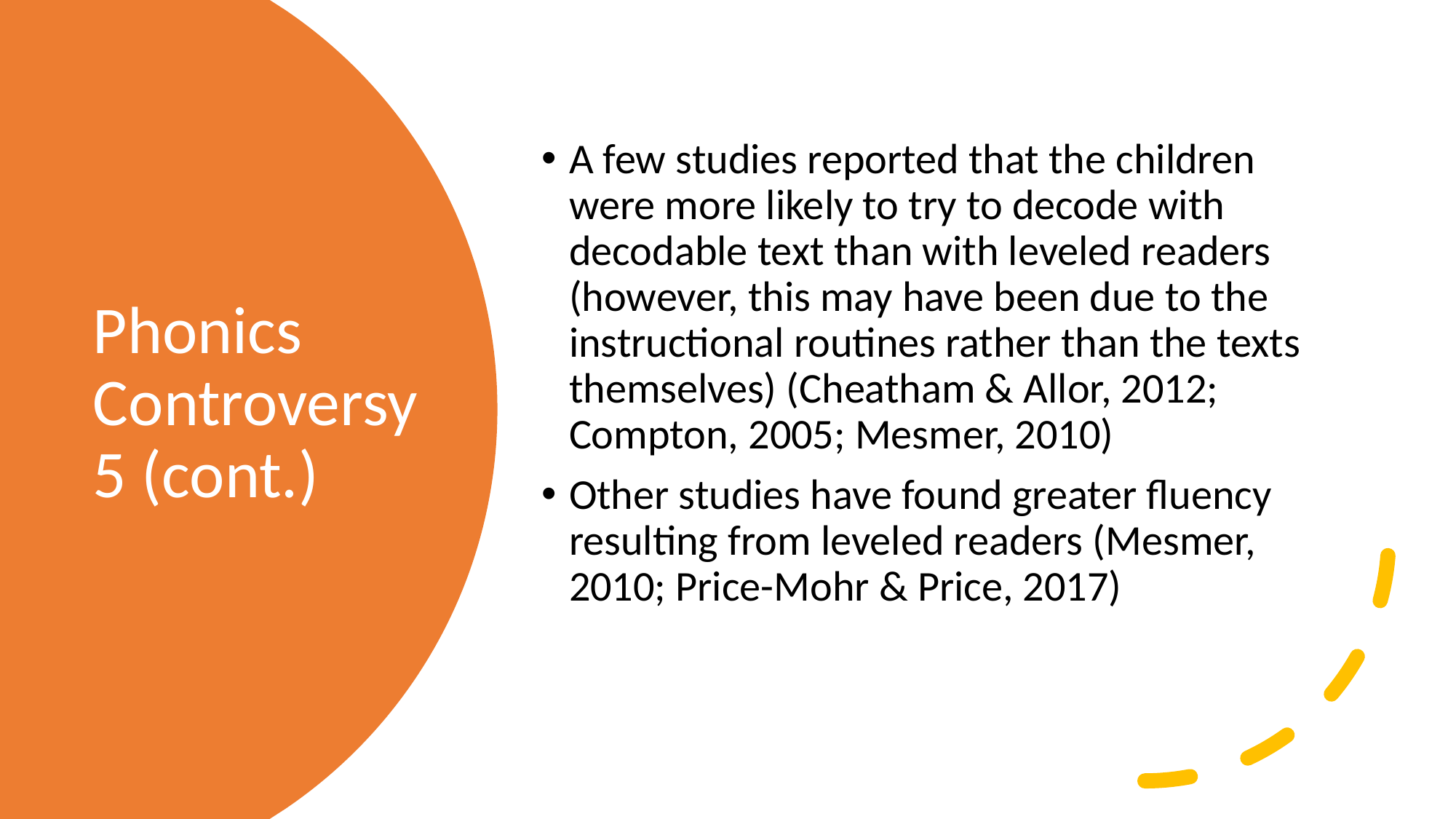

A few studies reported that the children were more likely to try to decode with decodable text than with leveled readers (however, this may have been due to the instructional routines rather than the texts themselves) (Cheatham & Allor, 2012; Compton, 2005; Mesmer, 2010)
Other studies have found greater fluency resulting from leveled readers (Mesmer, 2010; Price-Mohr & Price, 2017)

# Phonics Controversy 5 (cont.)